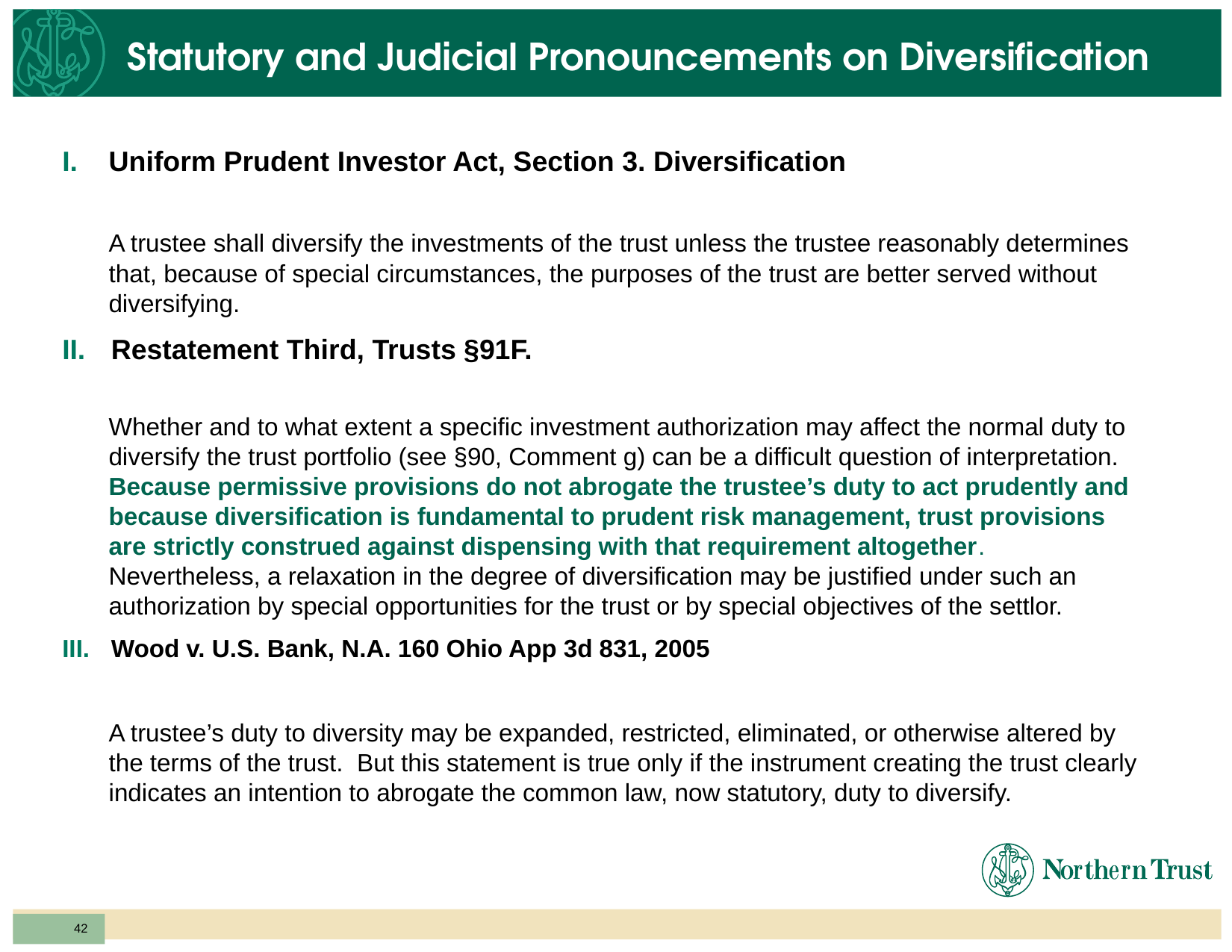

# Statutory and Judicial Pronouncements on Diversification
Uniform Prudent Investor Act, Section 3. Diversification
	A trustee shall diversify the investments of the trust unless the trustee reasonably determines that, because of special circumstances, the purposes of the trust are better served without diversifying.
Restatement Third, Trusts §91F.
	Whether and to what extent a specific investment authorization may affect the normal duty to diversify the trust portfolio (see §90, Comment g) can be a difficult question of interpretation.  Because permissive provisions do not abrogate the trustee’s duty to act prudently and because diversification is fundamental to prudent risk management, trust provisions are strictly construed against dispensing with that requirement altogether.  Nevertheless, a relaxation in the degree of diversification may be justified under such an authorization by special opportunities for the trust or by special objectives of the settlor.
Wood v. U.S. Bank, N.A. 160 Ohio App 3d 831, 2005

	A trustee’s duty to diversity may be expanded, restricted, eliminated, or otherwise altered by the terms of the trust.  But this statement is true only if the instrument creating the trust clearly indicates an intention to abrogate the common law, now statutory, duty to diversify.